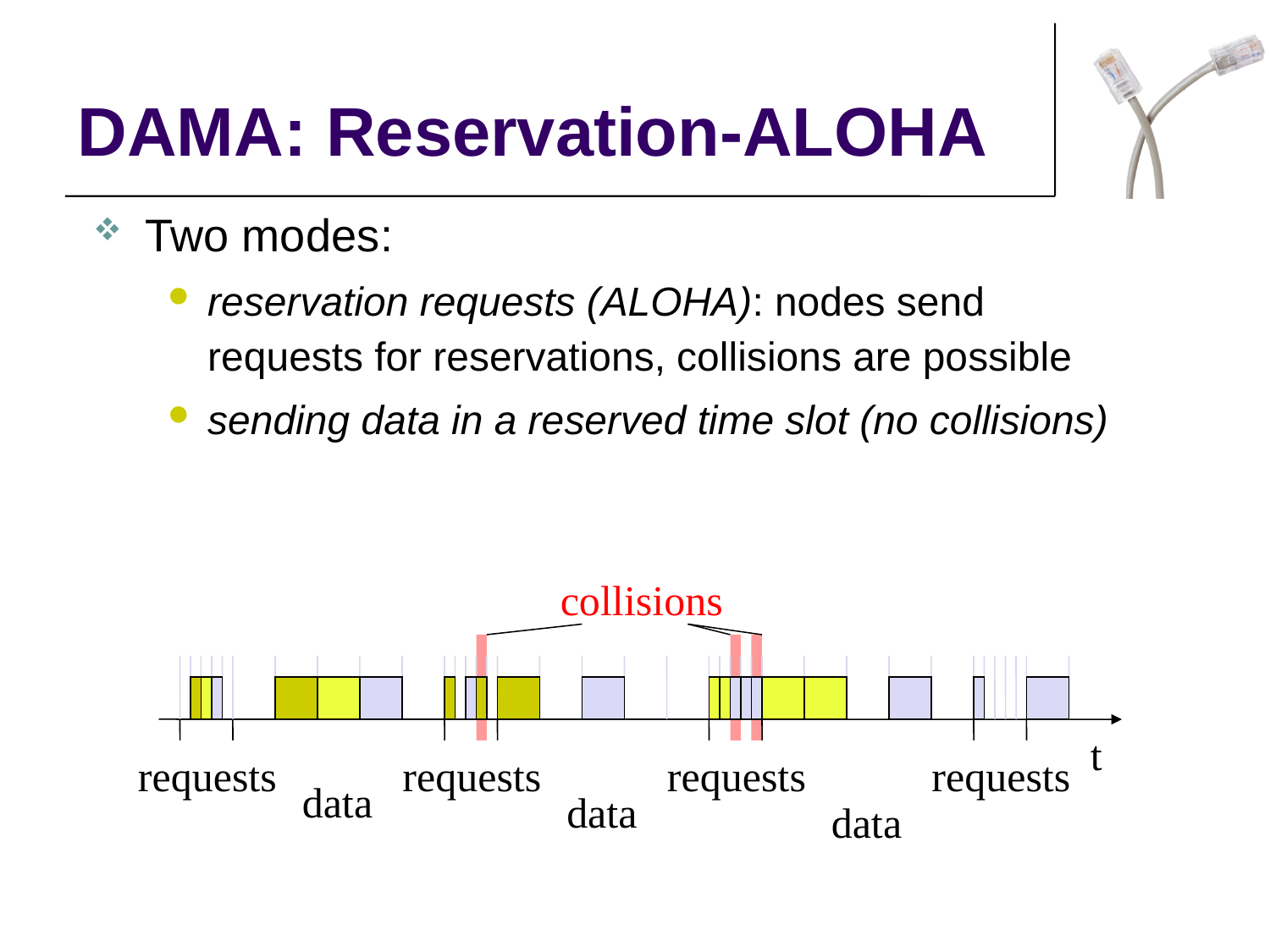

DAMA: Reservation-ALOHA
Two modes:
reservation requests (ALOHA): nodes send requests for reservations, collisions are possible
sending data in a reserved time slot (no collisions)
collisions

t
requests
requests
requests
requests
data
data
data